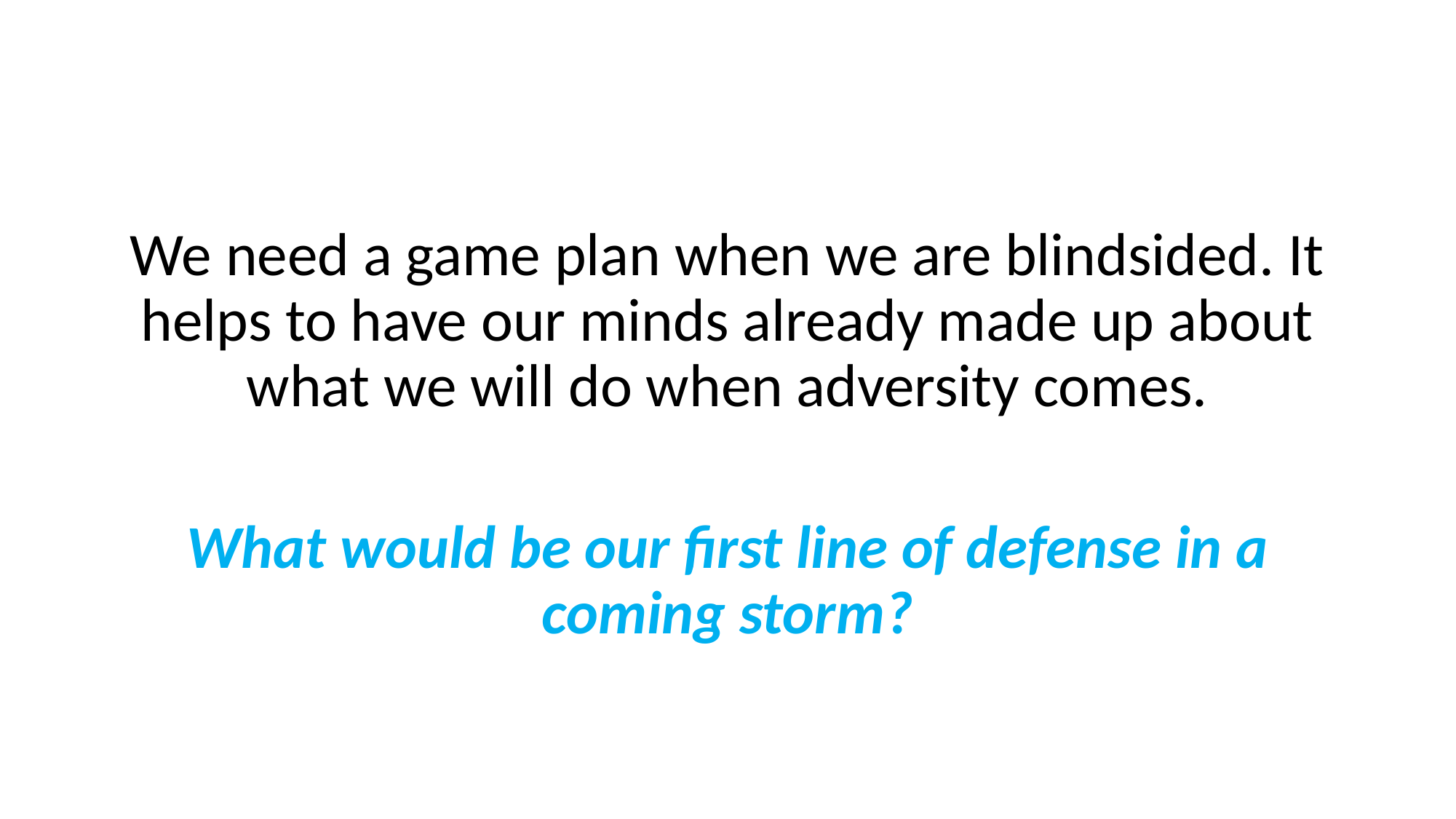

We need a game plan when we are blindsided. It helps to have our minds already made up about what we will do when adversity comes.

What would be our first line of defense in a coming storm?